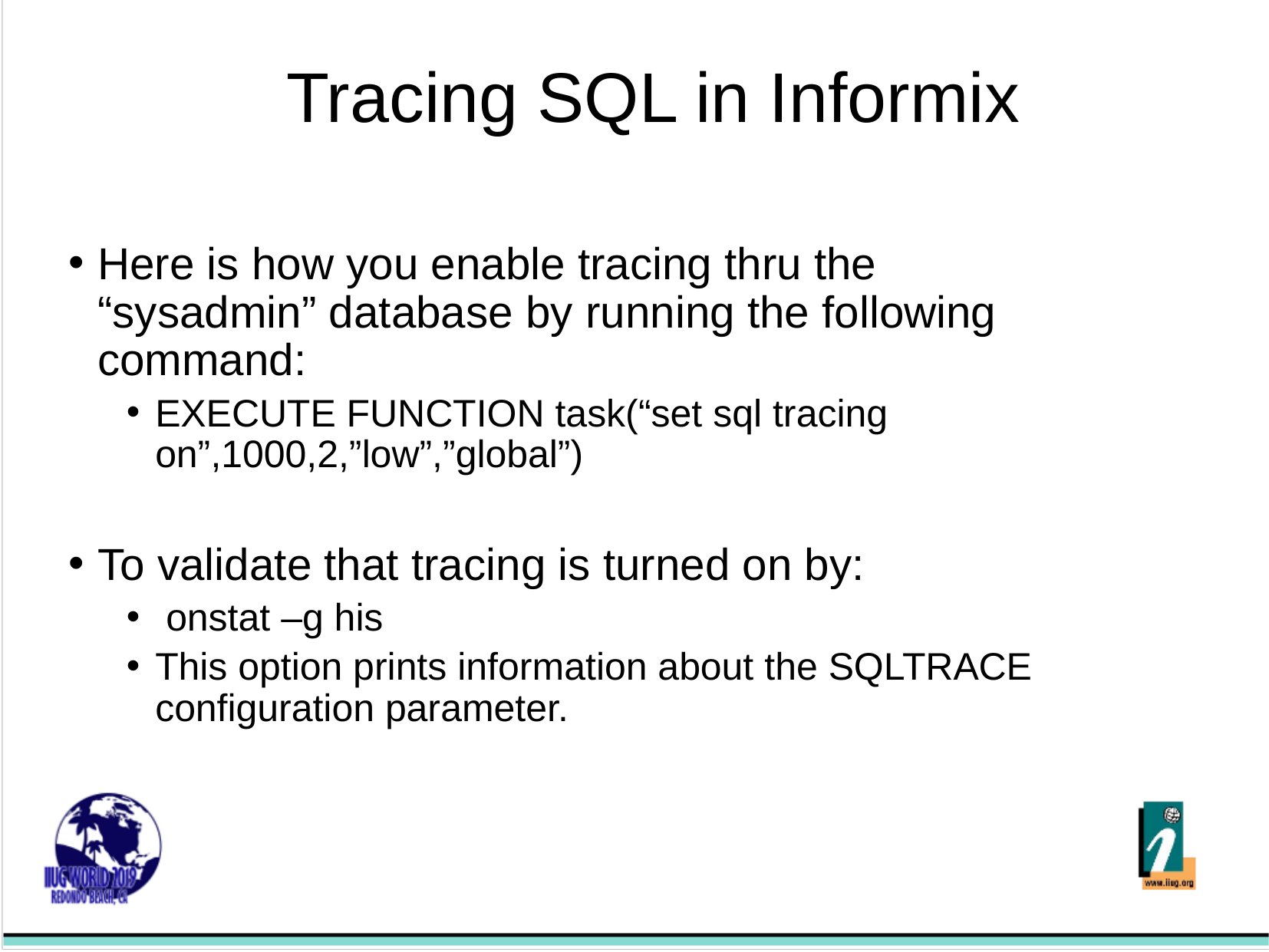

Tracing SQL in Informix

Here is how you enable tracing thru the “sysadmin” database by running the following command:
EXECUTE FUNCTION task(“set sql tracing on”,1000,2,”low”,”global”)

To validate that tracing is turned on by:
 onstat –g his
This option prints information about the SQLTRACE configuration parameter.